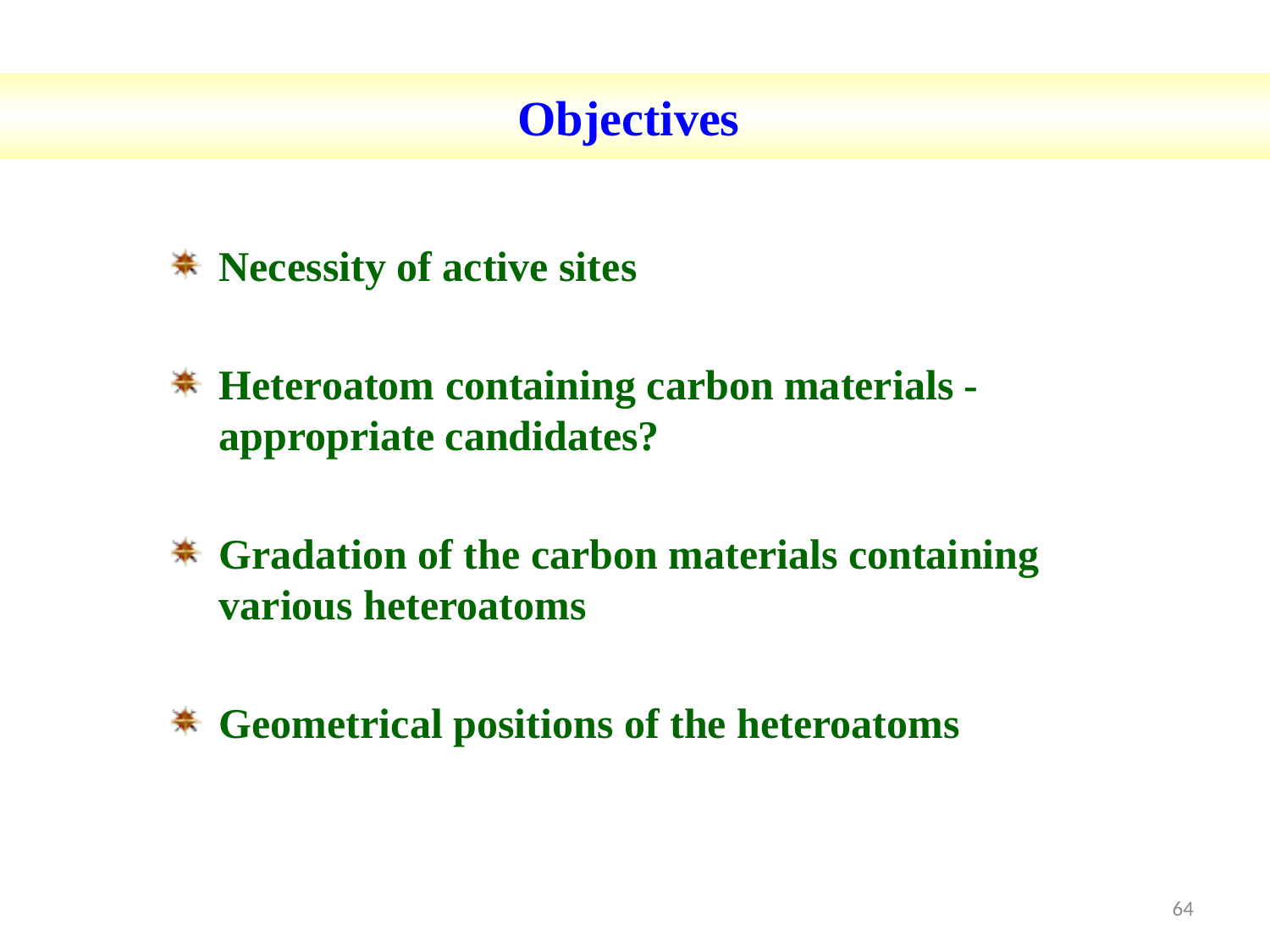

# Objectives
Necessity of active sites

Heteroatom containing carbon materials - appropriate candidates?

Gradation of the carbon materials containing various heteroatoms

Geometrical positions of the heteroatoms
64